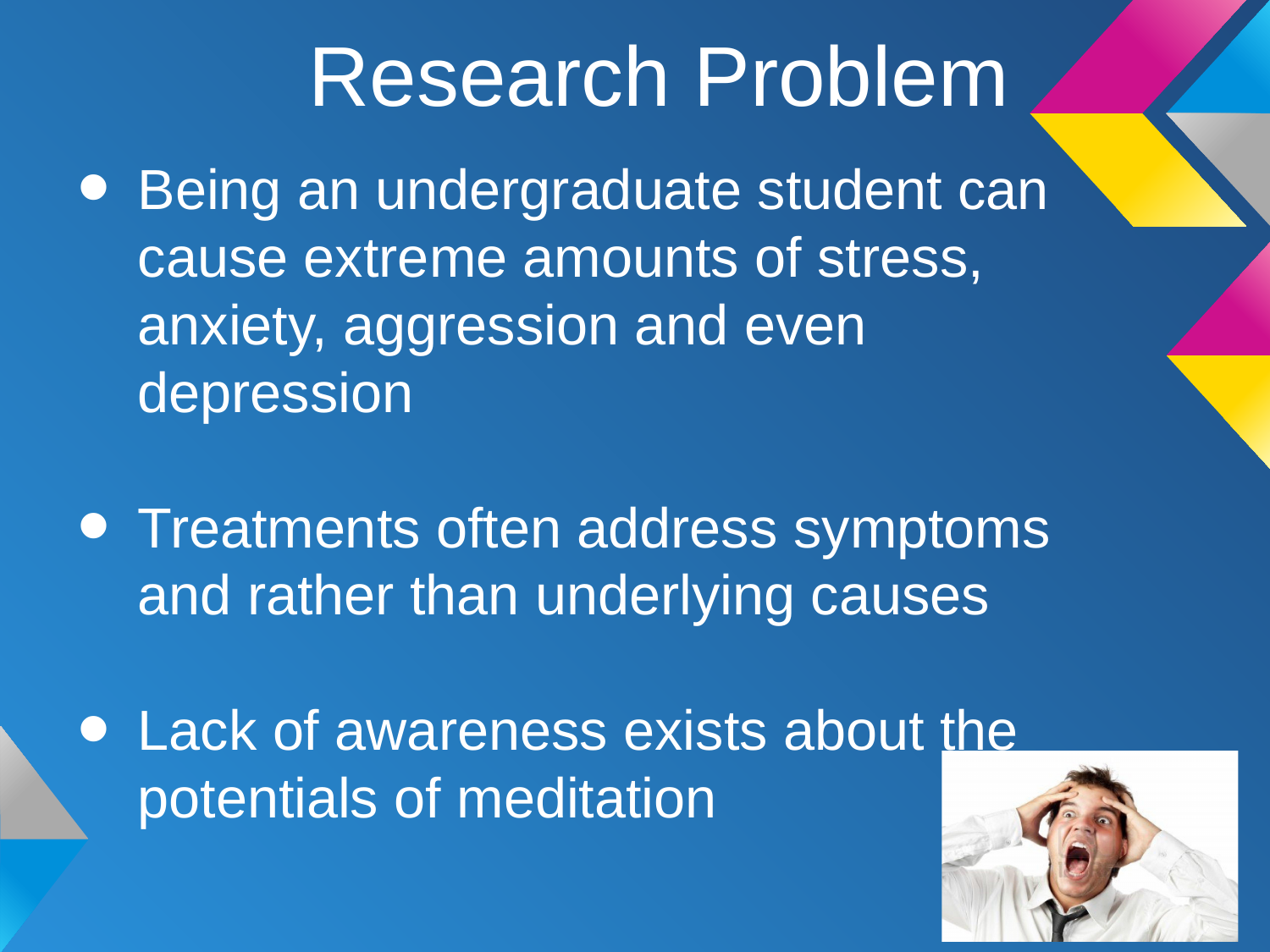

# Research Problem
Being an undergraduate student can cause extreme amounts of stress, anxiety, aggression and even depression

Treatments often address symptoms and rather than underlying causes

Lack of awareness exists about the potentials of meditation